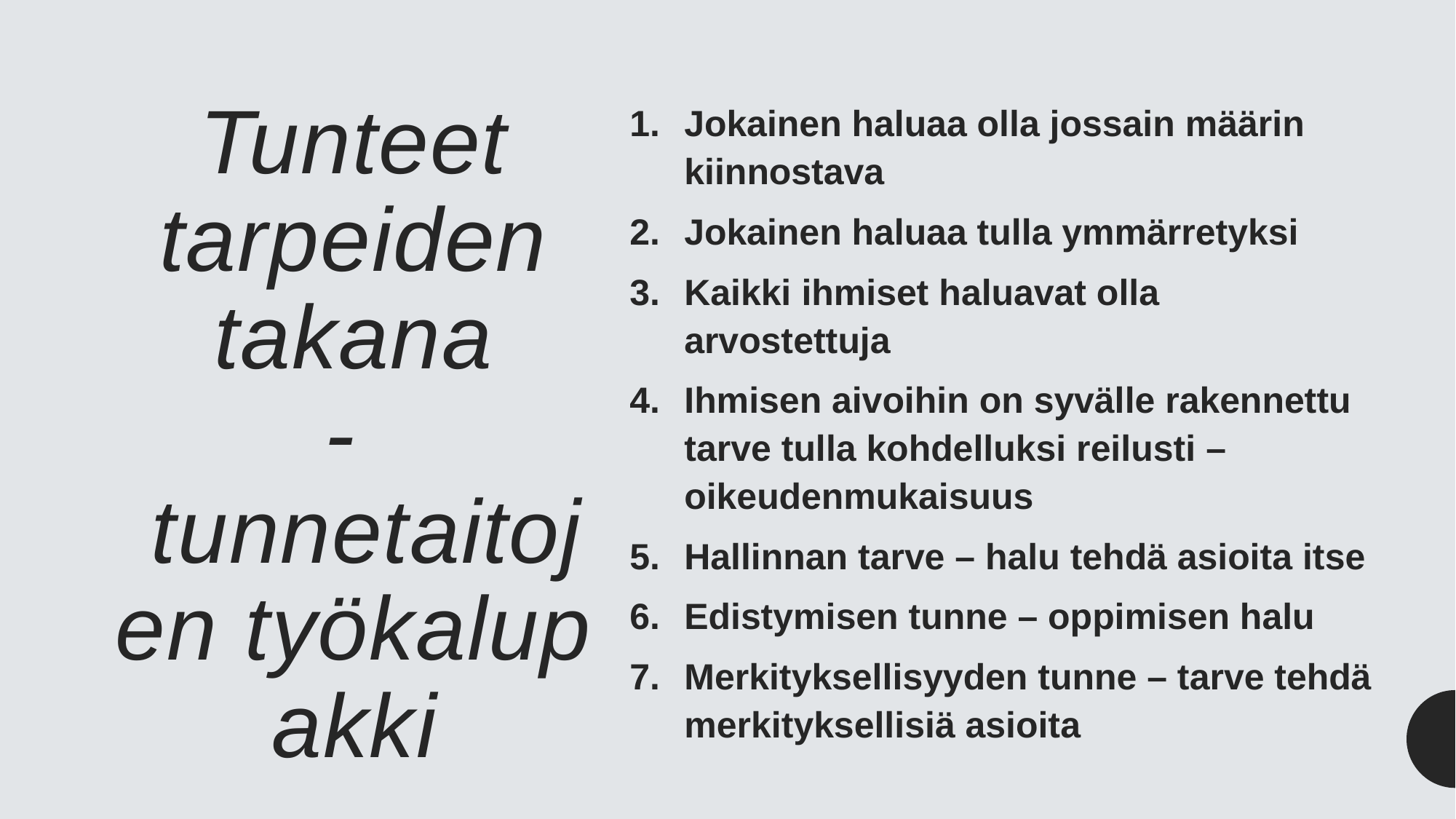

# Tunteet tarpeiden takana -   tunnetaitojen työkalupakki
Jokainen haluaa olla jossain määrin kiinnostava
Jokainen haluaa tulla ymmärretyksi
Kaikki ihmiset haluavat olla arvostettuja
Ihmisen aivoihin on syvälle rakennettu tarve tulla kohdelluksi reilusti – oikeudenmukaisuus
Hallinnan tarve – halu tehdä asioita itse
Edistymisen tunne – oppimisen halu
Merkityksellisyyden tunne – tarve tehdä merkityksellisiä asioita